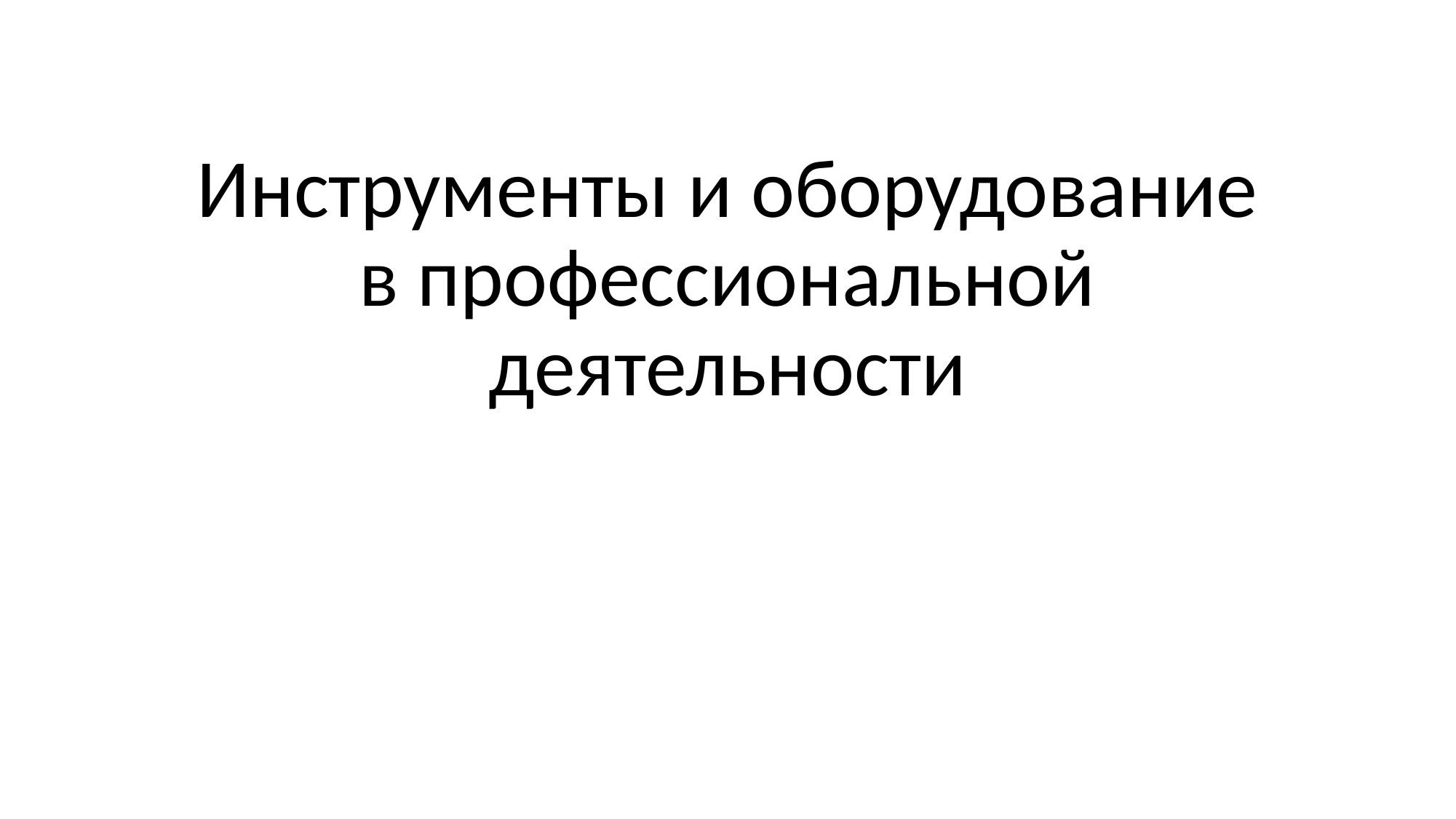

# Инструменты и оборудование в профессиональной деятельности